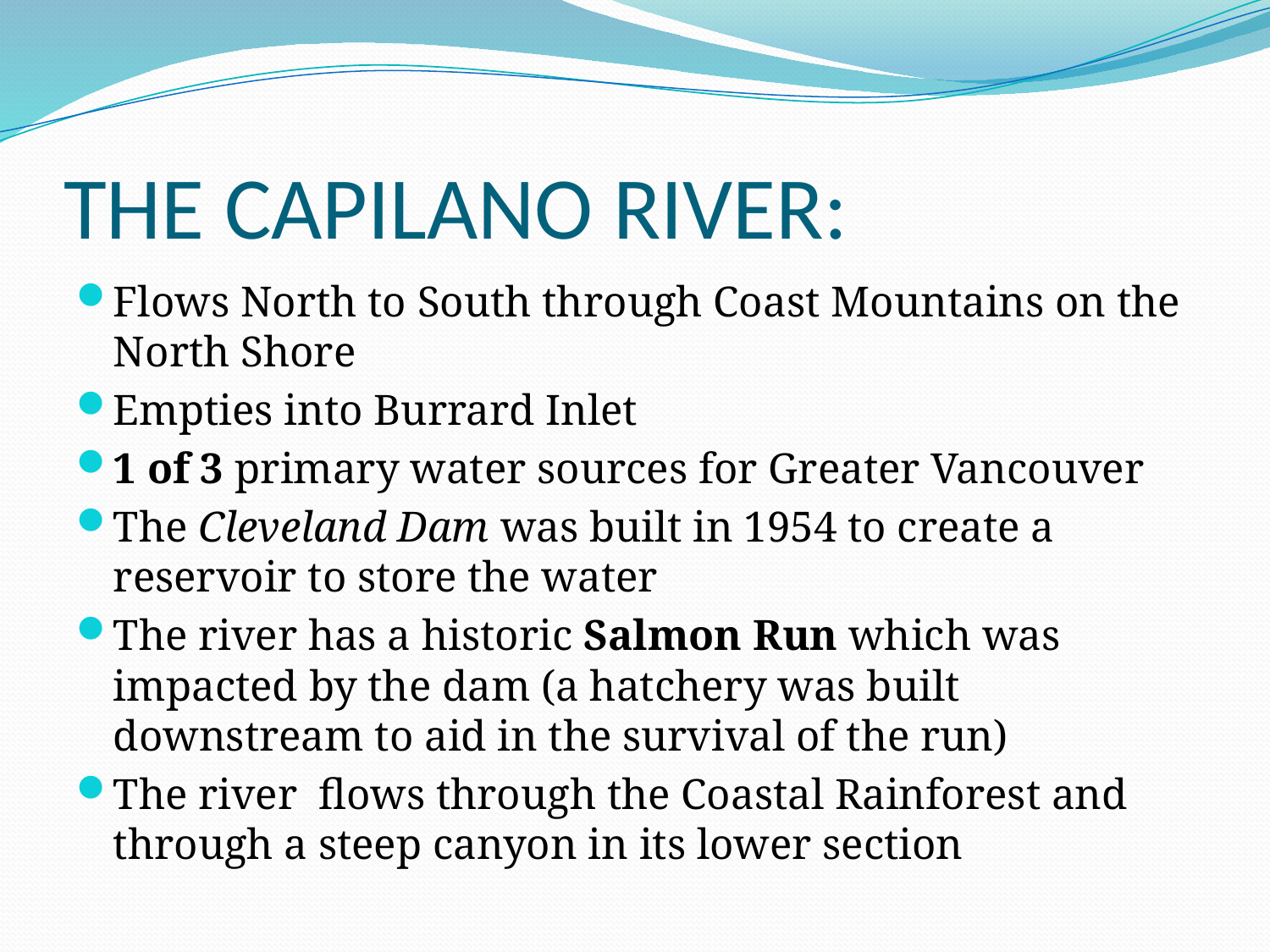

# THE CAPILANO RIVER:
Flows North to South through Coast Mountains on the North Shore
Empties into Burrard Inlet
1 of 3 primary water sources for Greater Vancouver
The Cleveland Dam was built in 1954 to create a reservoir to store the water
The river has a historic Salmon Run which was impacted by the dam (a hatchery was built downstream to aid in the survival of the run)
The river  flows through the Coastal Rainforest and through a steep canyon in its lower section